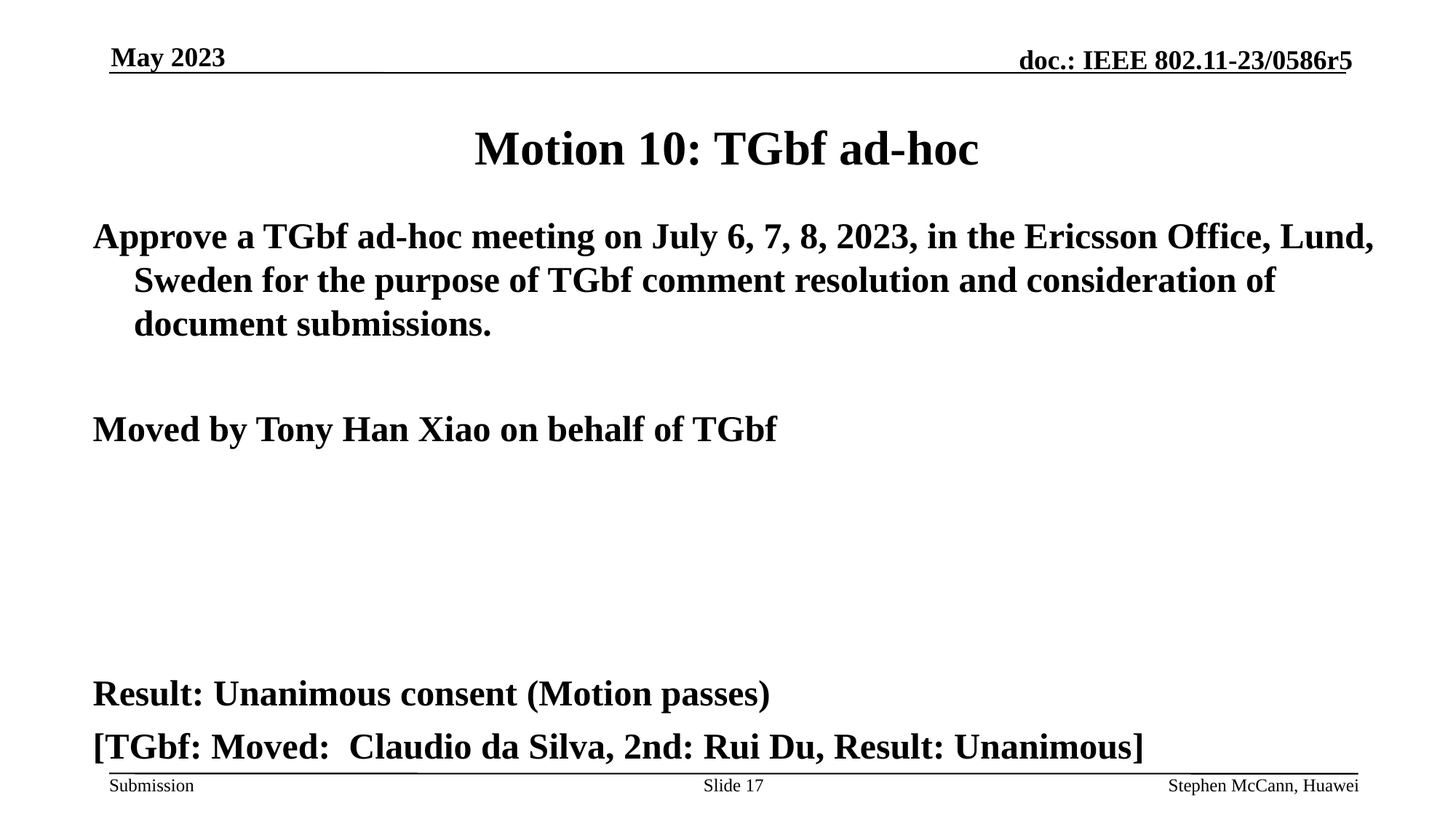

May 2023
# Motion 10: TGbf ad-hoc
Approve a TGbf ad-hoc meeting on July 6, 7, 8, 2023, in the Ericsson Office, Lund, Sweden for the purpose of TGbf comment resolution and consideration of document submissions.

Moved by Tony Han Xiao on behalf of TGbf

Result: Unanimous consent (Motion passes)
[TGbf: Moved:  Claudio da Silva, 2nd: Rui Du, Result: Unanimous]
Slide 17
Stephen McCann, Huawei